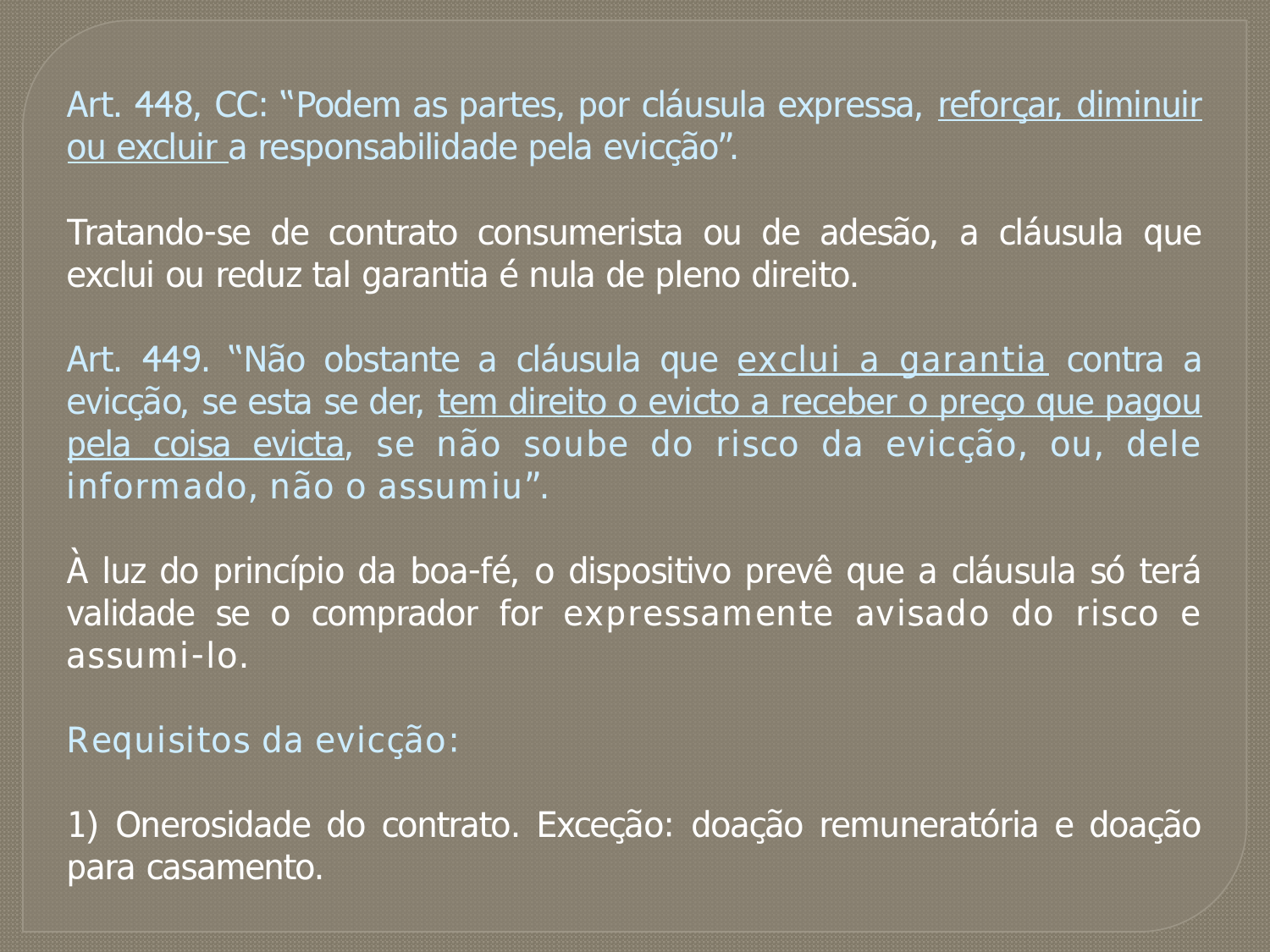

Art. 448, CC: “Podem as partes, por cláusula expressa, reforçar, diminuir ou excluir a responsabilidade pela evicção”.

Tratando-se de contrato consumerista ou de adesão, a cláusula que exclui ou reduz tal garantia é nula de pleno direito.

Art. 449. “Não obstante a cláusula que exclui a garantia contra a evicção, se esta se der, tem direito o evicto a receber o preço que pagou pela coisa evicta, se não soube do risco da evicção, ou, dele informado, não o assumiu”.

À luz do princípio da boa-fé, o dispositivo prevê que a cláusula só terá validade se o comprador for expressamente avisado do risco e assumi-lo.

Requisitos da evicção:

1) Onerosidade do contrato. Exceção: doação remuneratória e doação para casamento.